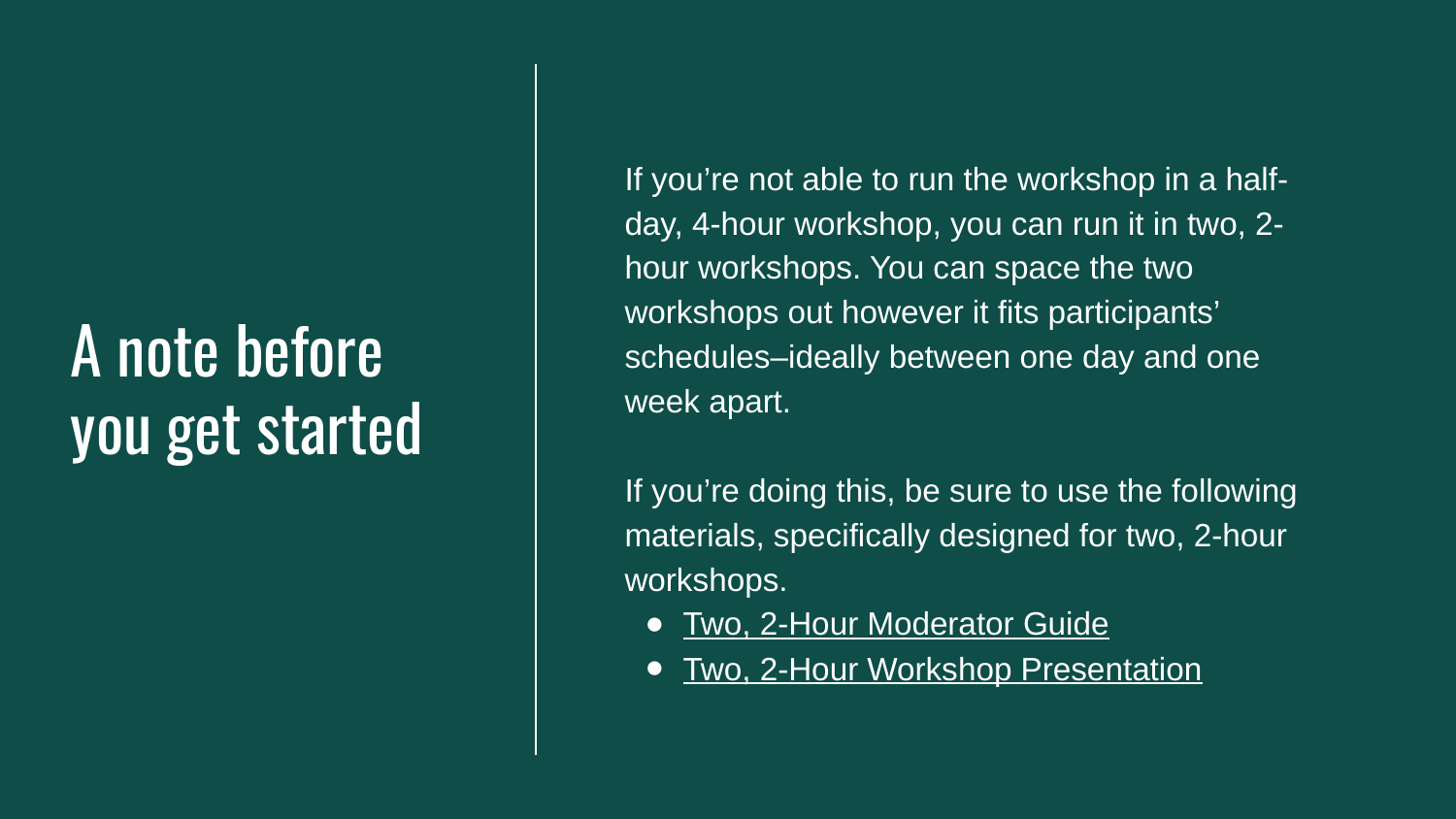

If you’re not able to run the workshop in a half-day, 4-hour workshop, you can run it in two, 2-hour workshops. You can space the two workshops out however it fits participants’ schedules–ideally between one day and one week apart.

If you’re doing this, be sure to use the following materials, specifically designed for two, 2-hour workshops.
Two, 2-Hour Moderator Guide
Two, 2-Hour Workshop Presentation
A note before you get started